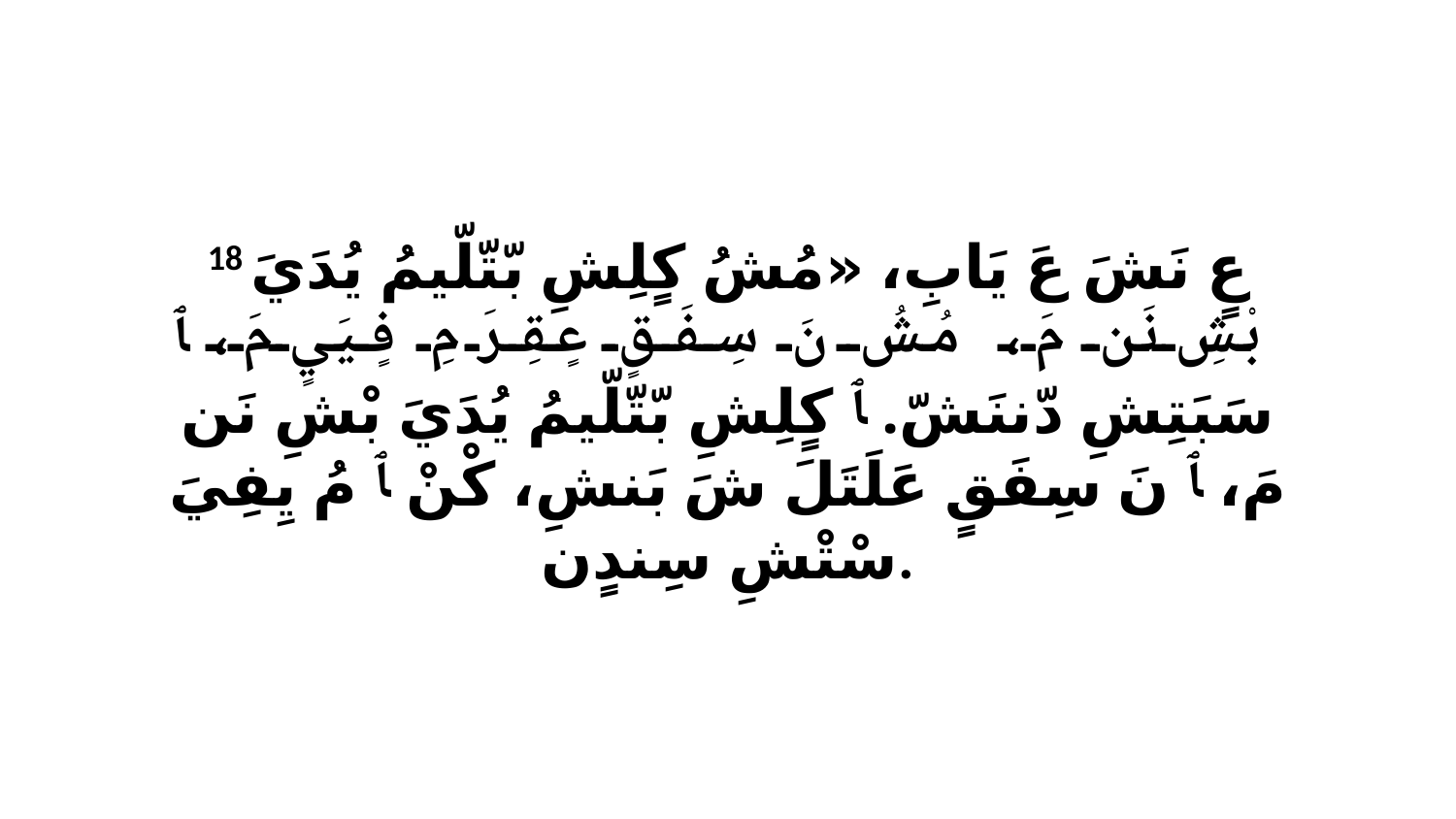

18 عٍ نَشَ عَ يَابِ، «مُشُ كٍلِشِ بّتّلّيمُ يُدَيَ بْشِ نَن مَ، مُشُ نَ سِفَقٍ عٍقِرَ مِ فٍيَيٍ مَ، ﭑ سَبَتِشِ دّننَشّ. ﭑ كٍلِشِ بّتّلّيمُ يُدَيَ بْشِ نَن مَ، ﭑ نَ سِفَقٍ عَلَتَلَ شَ بَنشِ، كْنْ ﭑ مُ يِفِيَ سْتْشِ سِندٍن.